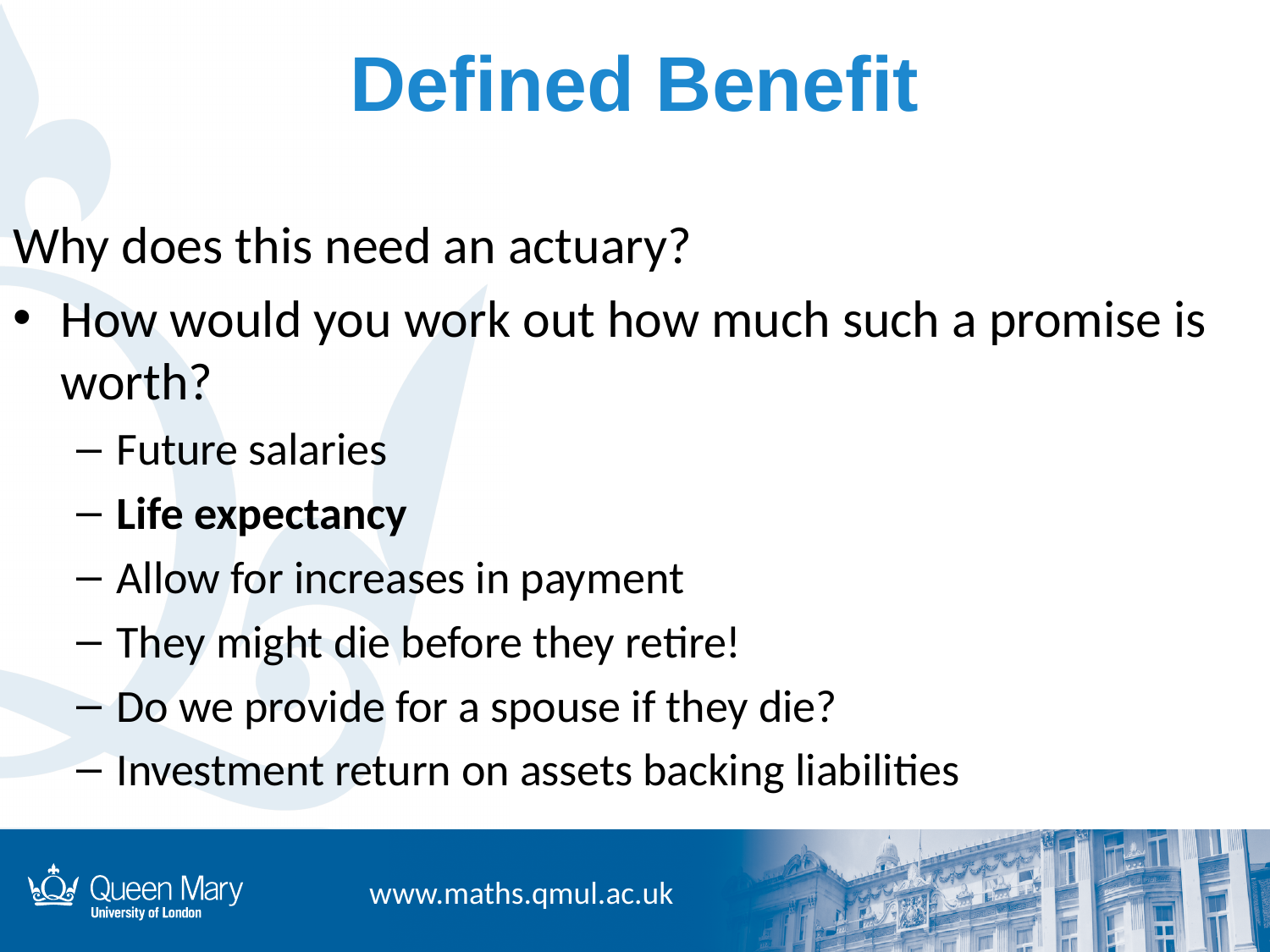

# Defined Benefit
Why does this need an actuary?
How would you work out how much such a promise is worth?
Future salaries
Life expectancy
Allow for increases in payment
They might die before they retire!
Do we provide for a spouse if they die?
Investment return on assets backing liabilities